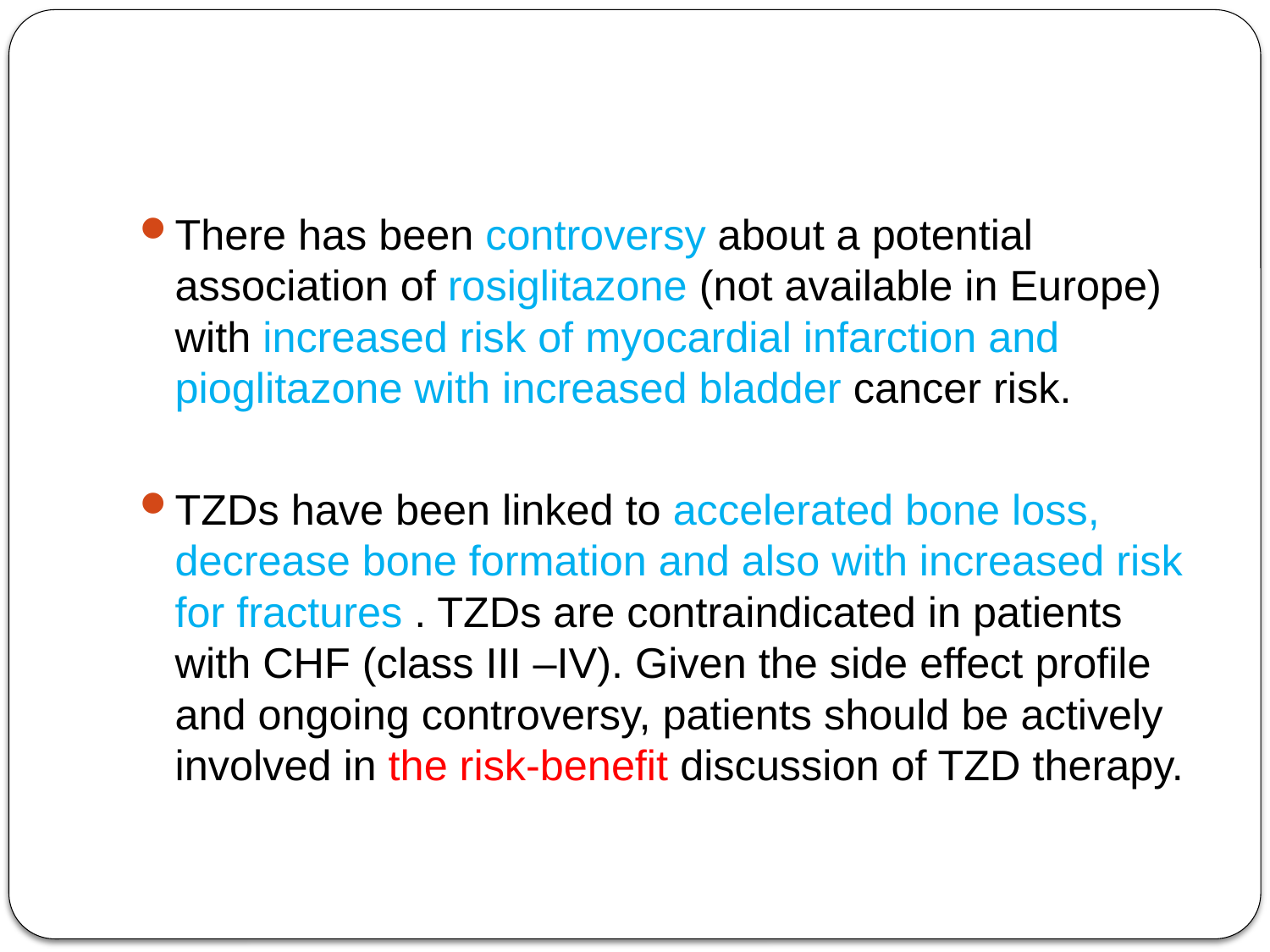

There has been controversy about a potential association of rosiglitazone (not available in Europe) with increased risk of myocardial infarction and pioglitazone with increased bladder cancer risk.

TZDs have been linked to accelerated bone loss, decrease bone formation and also with increased risk for fractures . TZDs are contraindicated in patients with CHF (class III –IV). Given the side effect profile and ongoing controversy, patients should be actively involved in the risk-benefit discussion of TZD therapy.